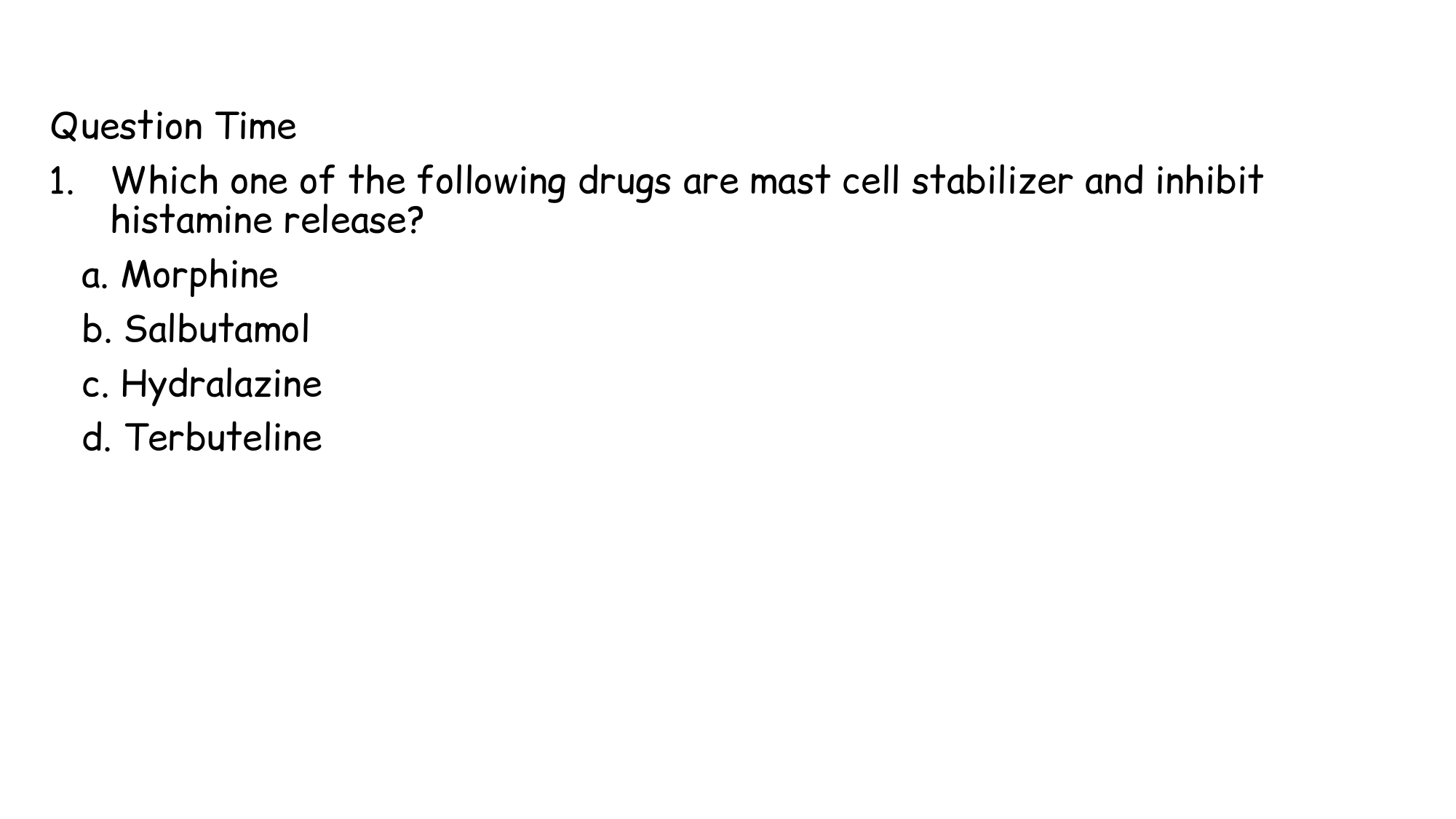

Question Time
Which one of the following drugs are mast cell stabilizer and inhibit histamine release?
   a. Morphine
   b. Salbutamol
   c. Hydralazine
   d. Terbuteline